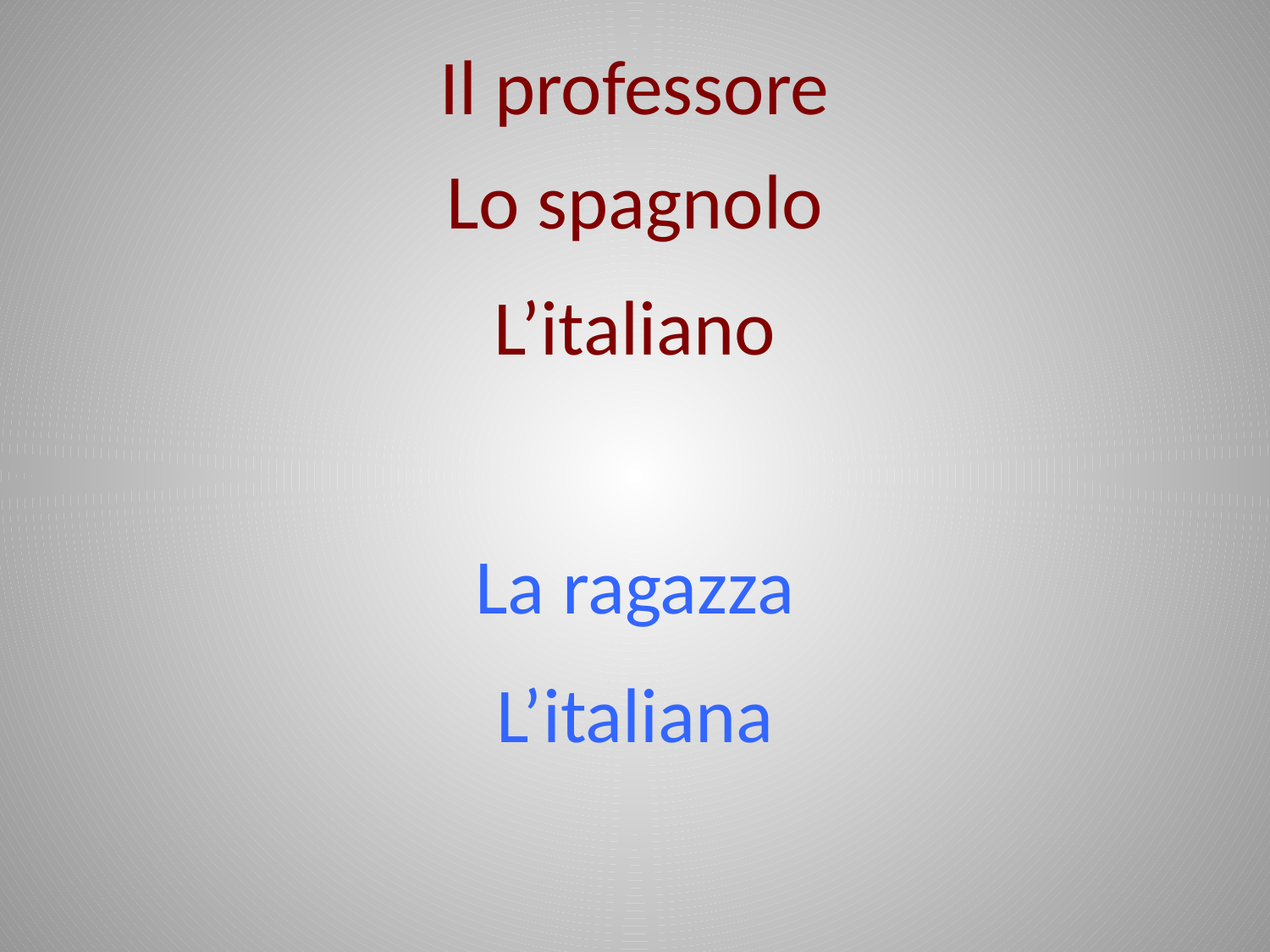

# Il professore
Lo spagnolo
L’italiano
La ragazza
L’italiana